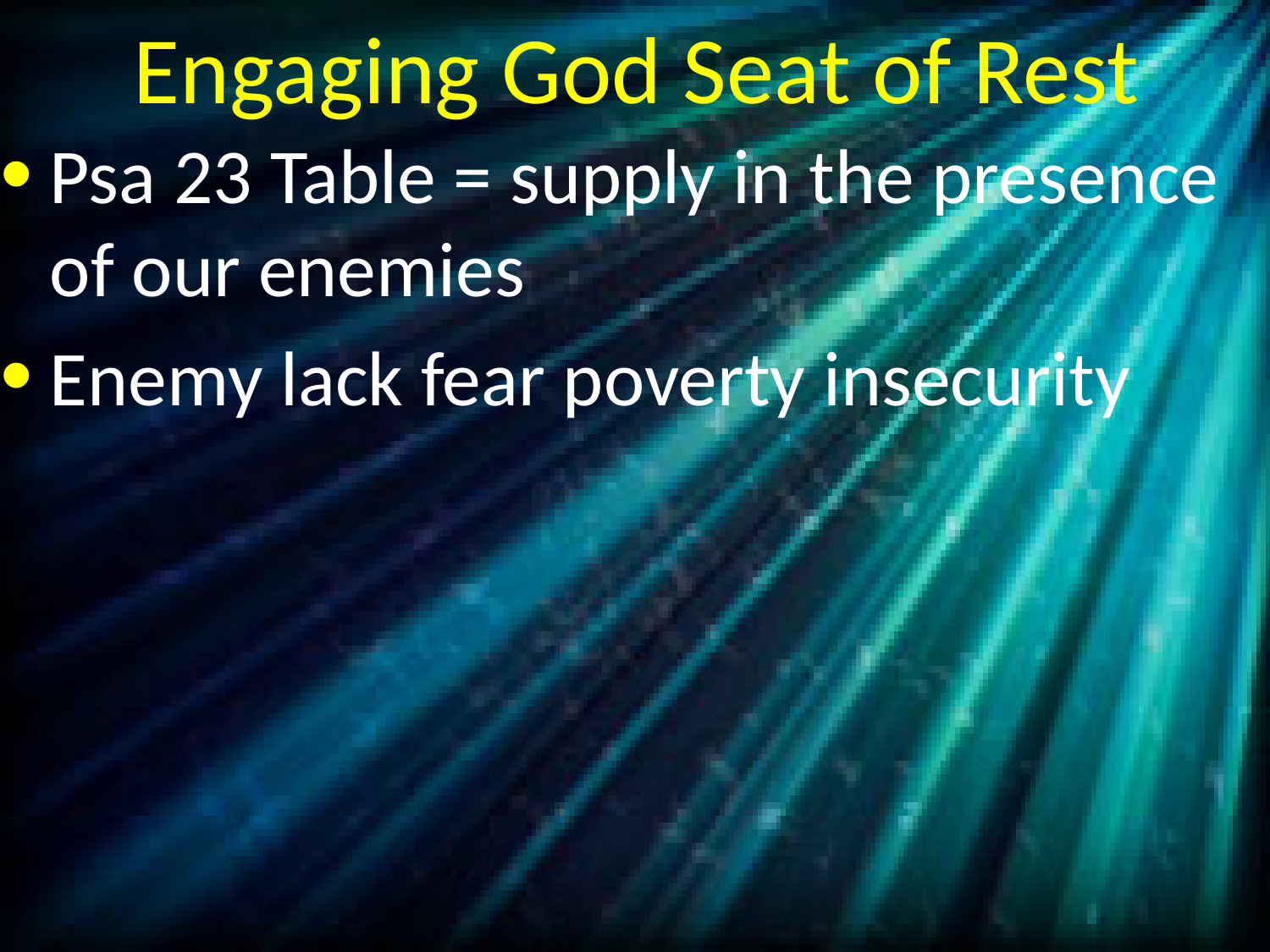

# Engaging God Seat of Rest
Psa 23 Table = supply in the presence of our enemies
Enemy lack fear poverty insecurity